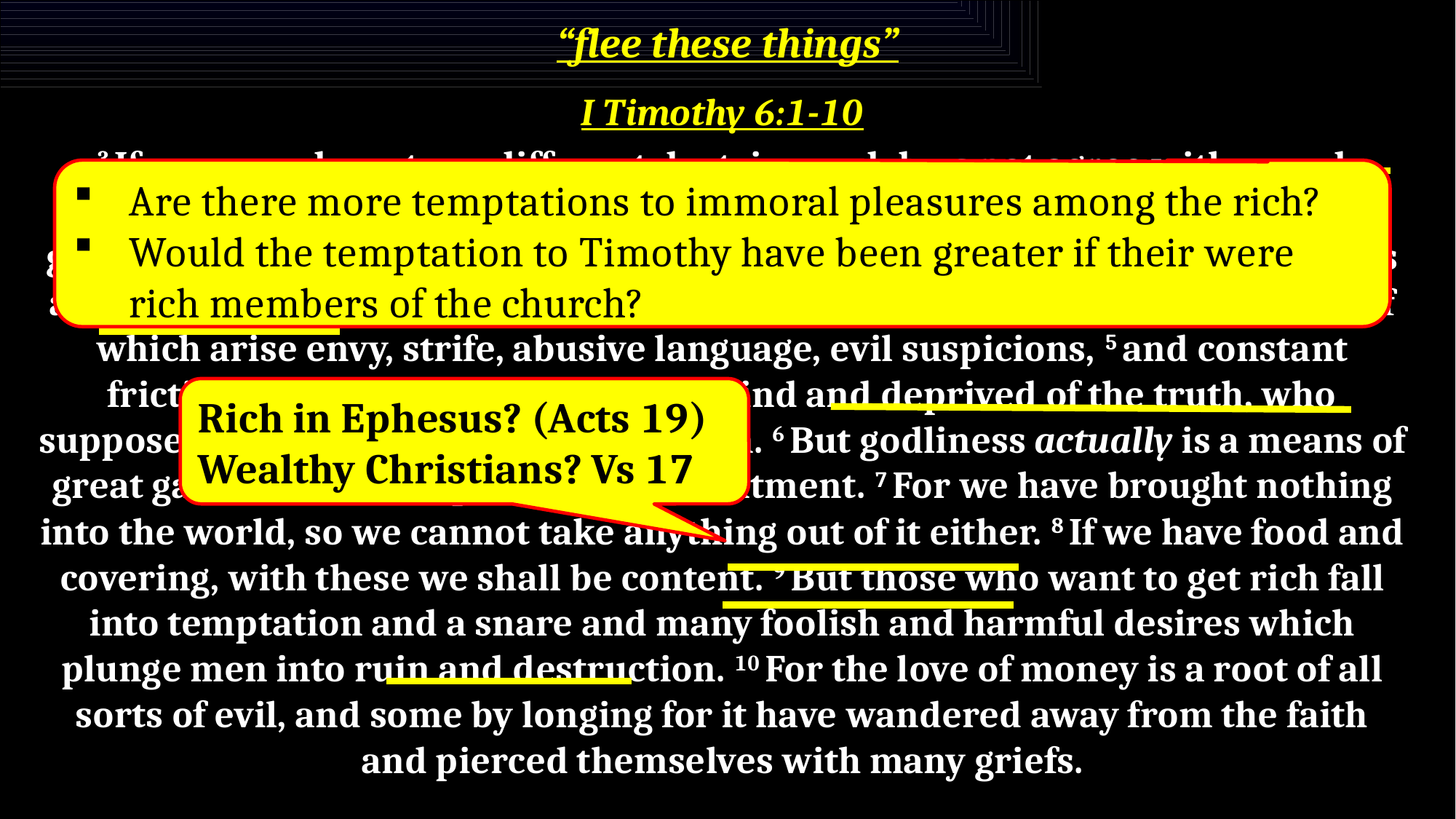

# “flee these things”
I Timothy 6:1-10
3 If anyone advocates a different doctrine and does not agree with sound words, those of our Lord Jesus Christ, and with the doctrine conforming to godliness, 4 he is conceited (proud NKJV) and understands nothing; but he has a morbid interest in controversial questions and disputes about words, out of which arise envy, strife, abusive language, evil suspicions, 5 and constant friction between men of depraved mind and deprived of the truth, who suppose that godliness is a means of gain. 6 But godliness actually is a means of great gain when accompanied by contentment. 7 For we have brought nothing into the world, so we cannot take anything out of it either. 8 If we have food and covering, with these we shall be content. 9 But those who want to get rich fall into temptation and a snare and many foolish and harmful desires which plunge men into ruin and destruction. 10 For the love of money is a root of all sorts of evil, and some by longing for it have wandered away from the faith and pierced themselves with many griefs.

Are there more temptations to immoral pleasures among the rich?
Would the temptation to Timothy have been greater if their were rich members of the church?
Motive = Pride
Rich in Ephesus? (Acts 19)
Wealthy Christians? Vs 17